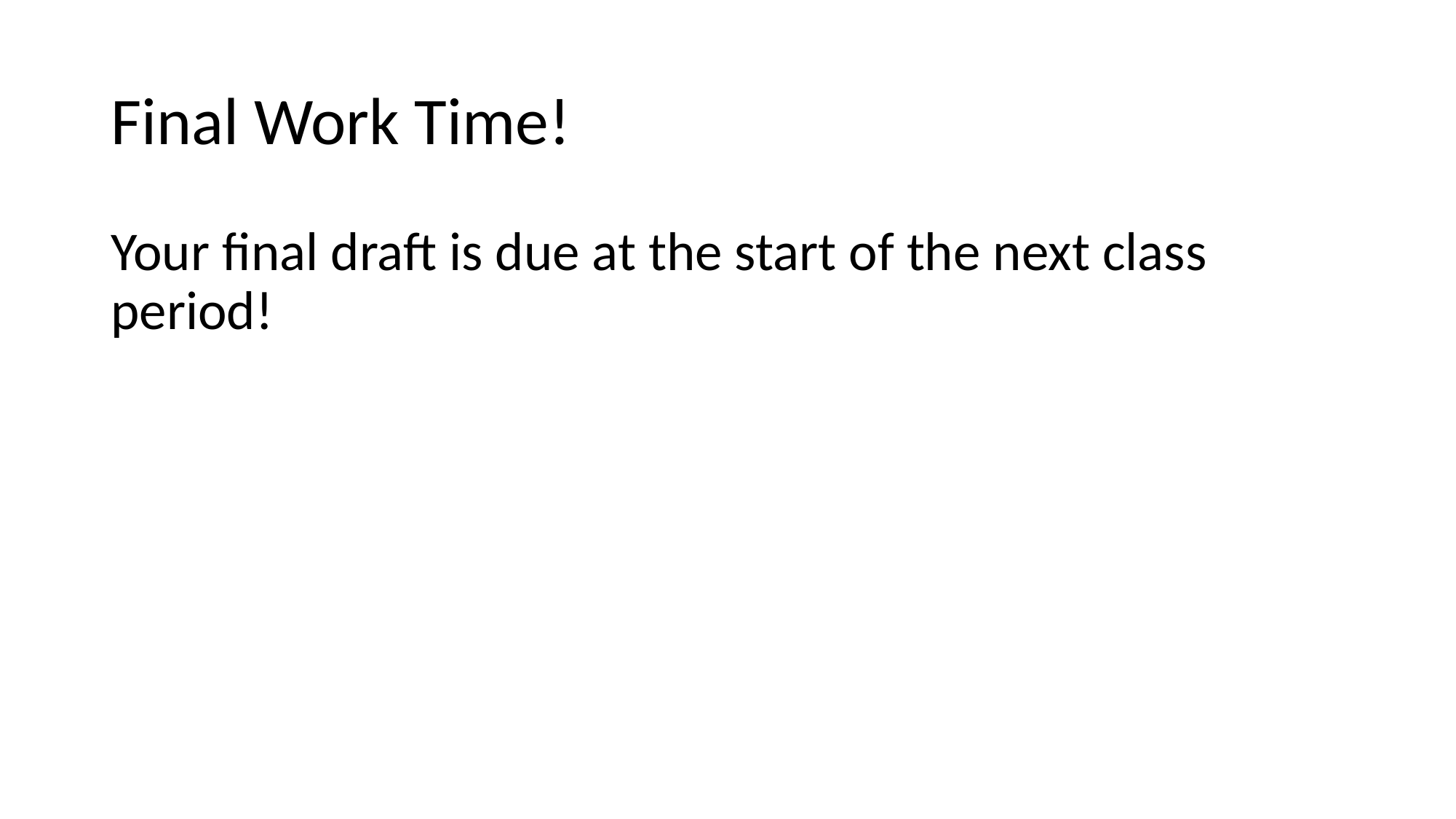

# Final Work Time!
Your final draft is due at the start of the next class period!